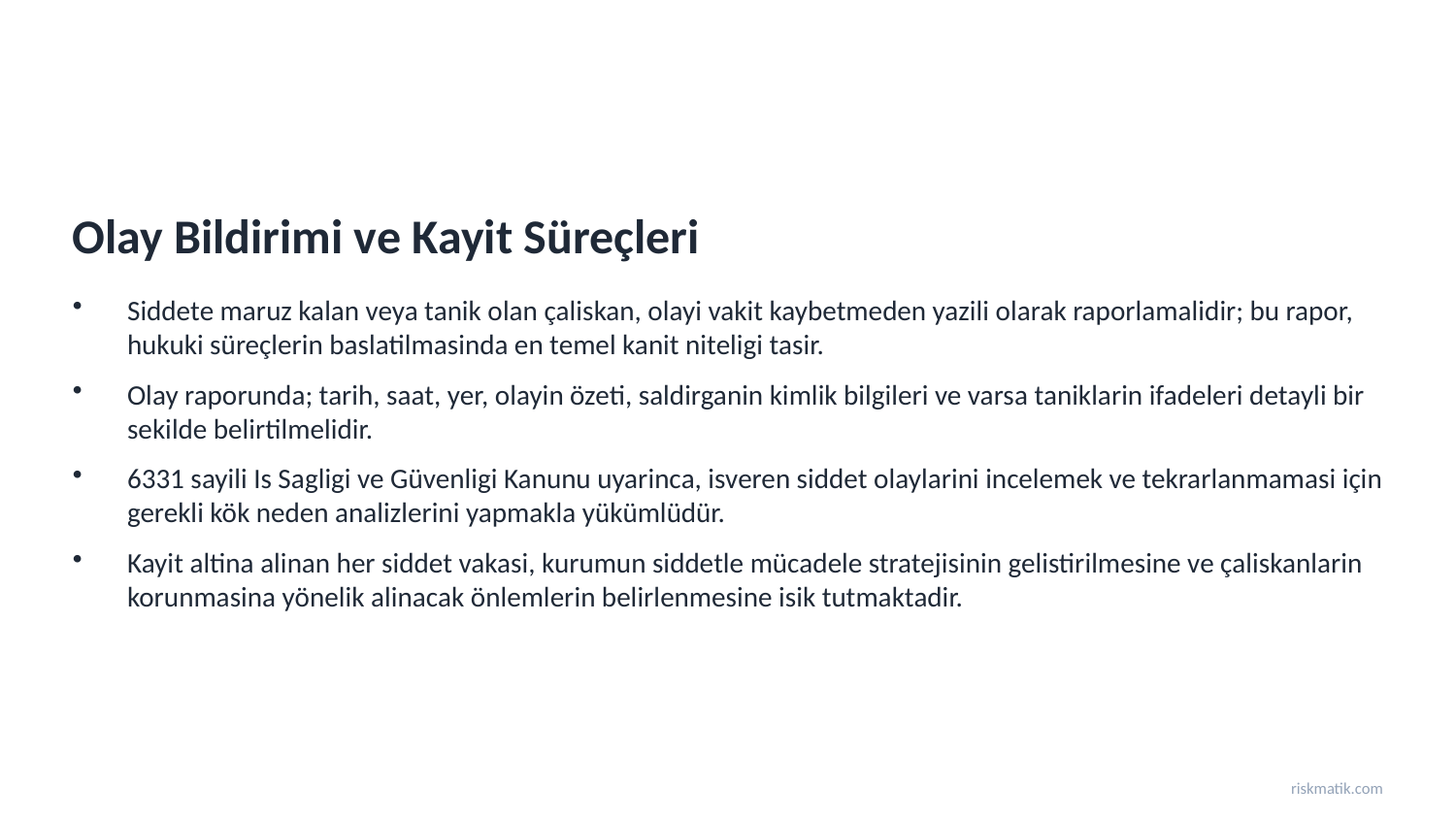

Olay Bildirimi ve Kayit Süreçleri
Siddete maruz kalan veya tanik olan çaliskan, olayi vakit kaybetmeden yazili olarak raporlamalidir; bu rapor, hukuki süreçlerin baslatilmasinda en temel kanit niteligi tasir.
Olay raporunda; tarih, saat, yer, olayin özeti, saldirganin kimlik bilgileri ve varsa taniklarin ifadeleri detayli bir sekilde belirtilmelidir.
6331 sayili Is Sagligi ve Güvenligi Kanunu uyarinca, isveren siddet olaylarini incelemek ve tekrarlanmamasi için gerekli kök neden analizlerini yapmakla yükümlüdür.
Kayit altina alinan her siddet vakasi, kurumun siddetle mücadele stratejisinin gelistirilmesine ve çaliskanlarin korunmasina yönelik alinacak önlemlerin belirlenmesine isik tutmaktadir.
riskmatik.com